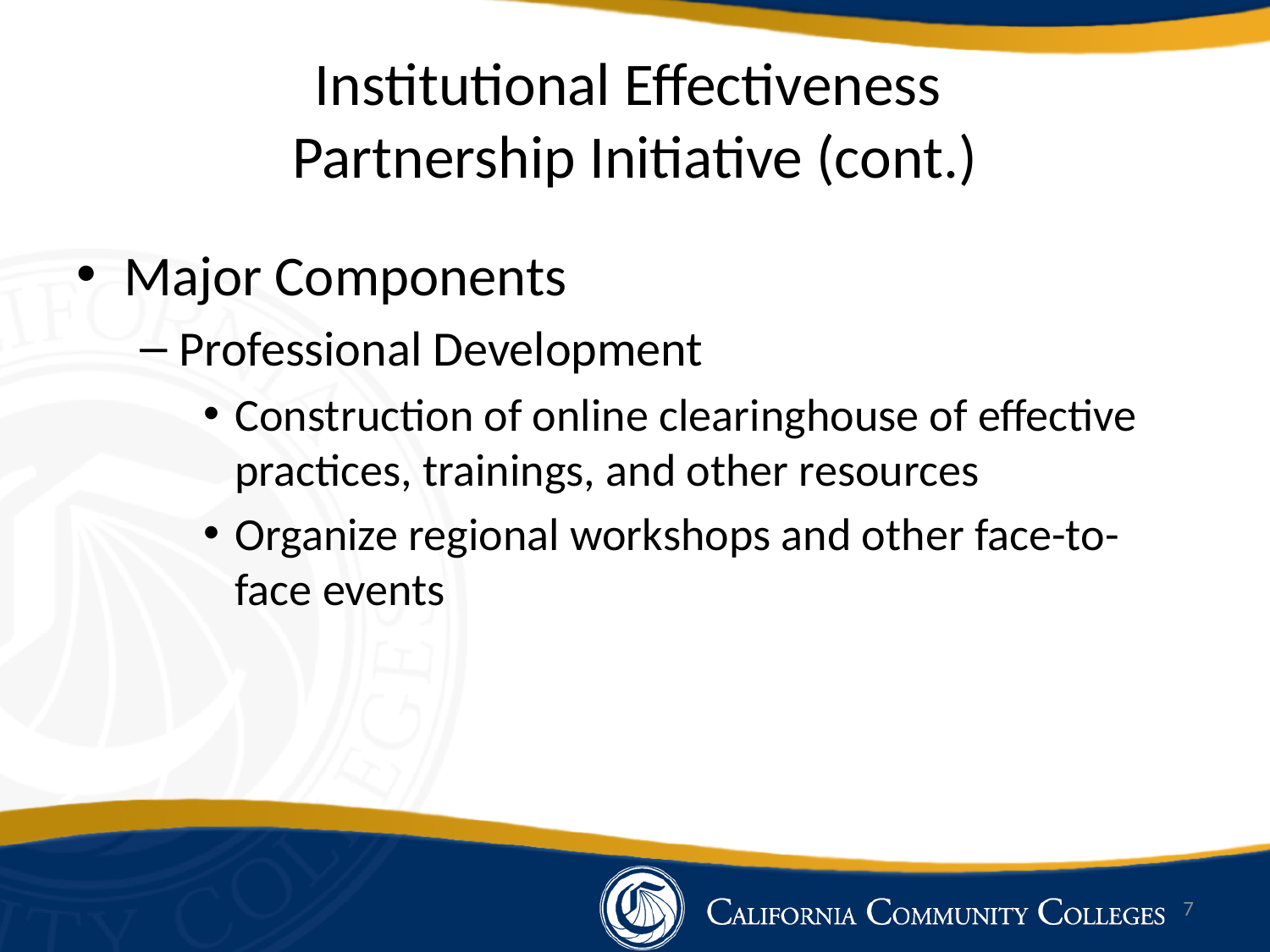

# Institutional Effectiveness Partnership Initiative (cont.)
Major Components
Professional Development
Construction of online clearinghouse of effective practices, trainings, and other resources
Organize regional workshops and other face-to-face events
7